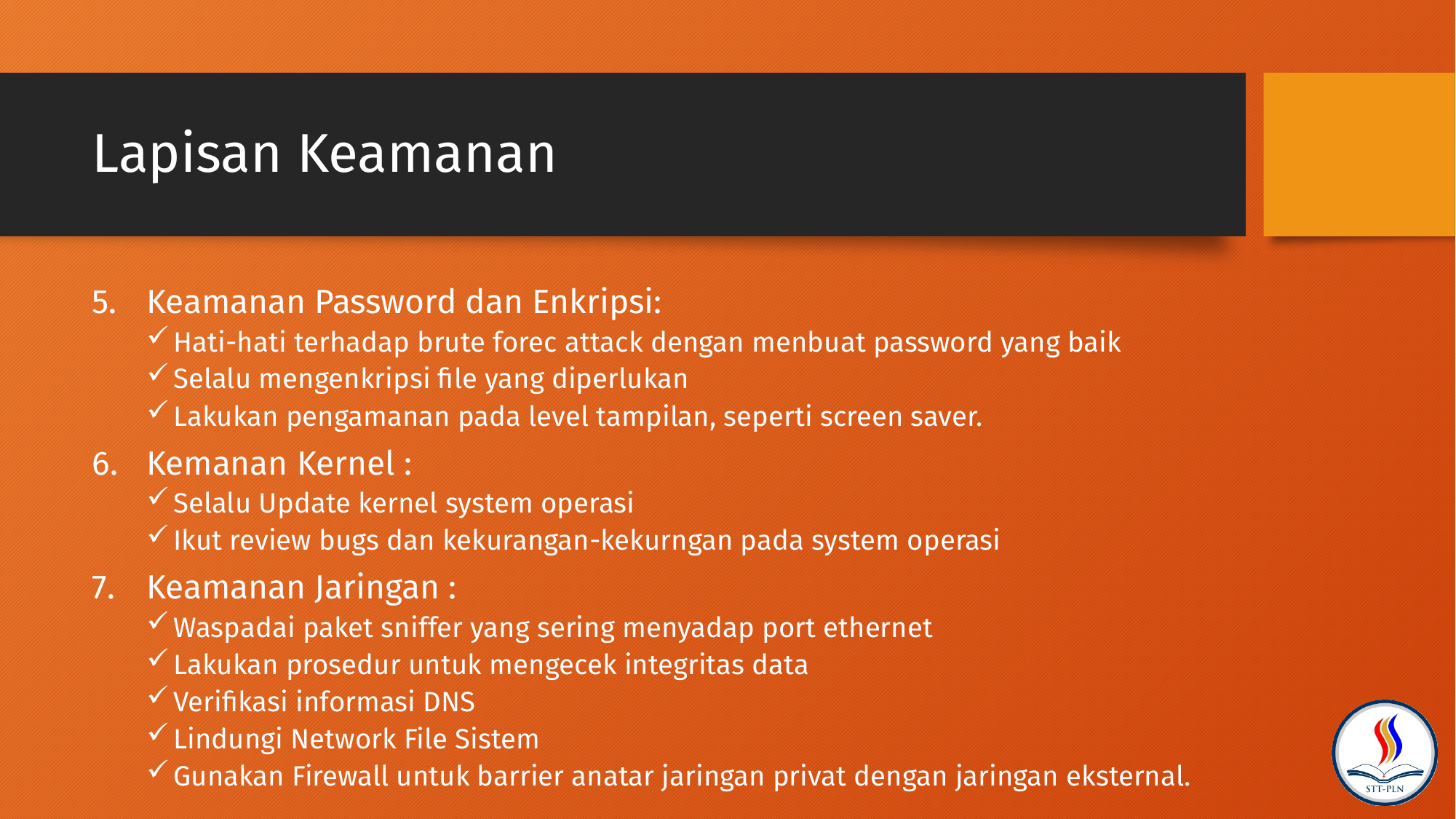

# Lapisan Keamanan
Keamanan Password dan Enkripsi:
Hati-hati terhadap brute forec attack dengan menbuat password yang baik
Selalu mengenkripsi file yang diperlukan
Lakukan pengamanan pada level tampilan, seperti screen saver.
Kemanan Kernel :
Selalu Update kernel system operasi
Ikut review bugs dan kekurangan-kekurngan pada system operasi
Keamanan Jaringan :
Waspadai paket sniffer yang sering menyadap port ethernet
Lakukan prosedur untuk mengecek integritas data
Verifikasi informasi DNS
Lindungi Network File Sistem
Gunakan Firewall untuk barrier anatar jaringan privat dengan jaringan eksternal.